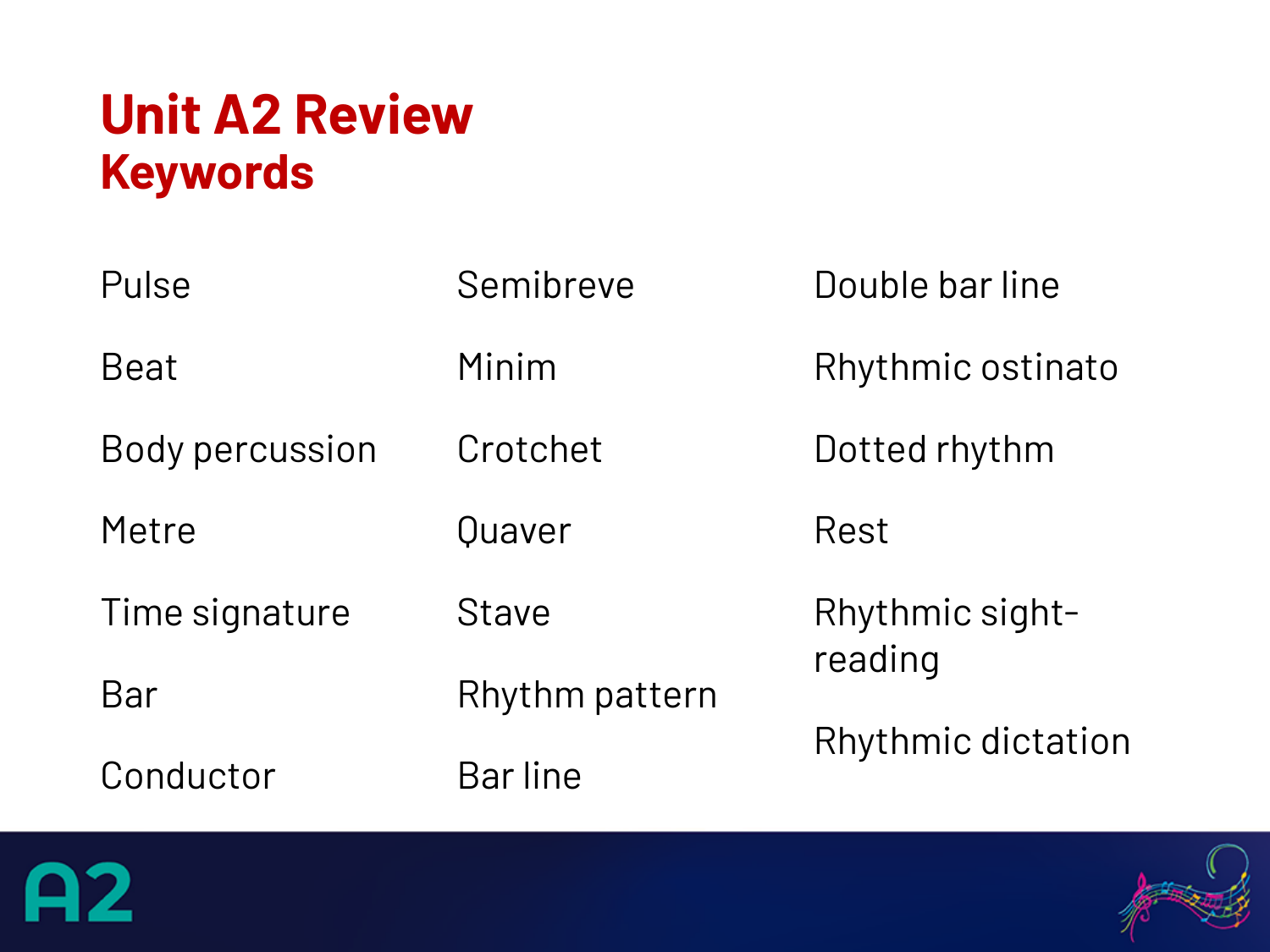

# Unit A2 Review Keywords
Pulse
Beat
Body percussion
Metre
Time signature
Bar
Conductor
Semibreve
Minim
Crotchet
Quaver
Stave
Rhythm pattern
Bar line
Double bar line
Rhythmic ostinato
Dotted rhythm
Rest
Rhythmic sight-reading
Rhythmic dictation